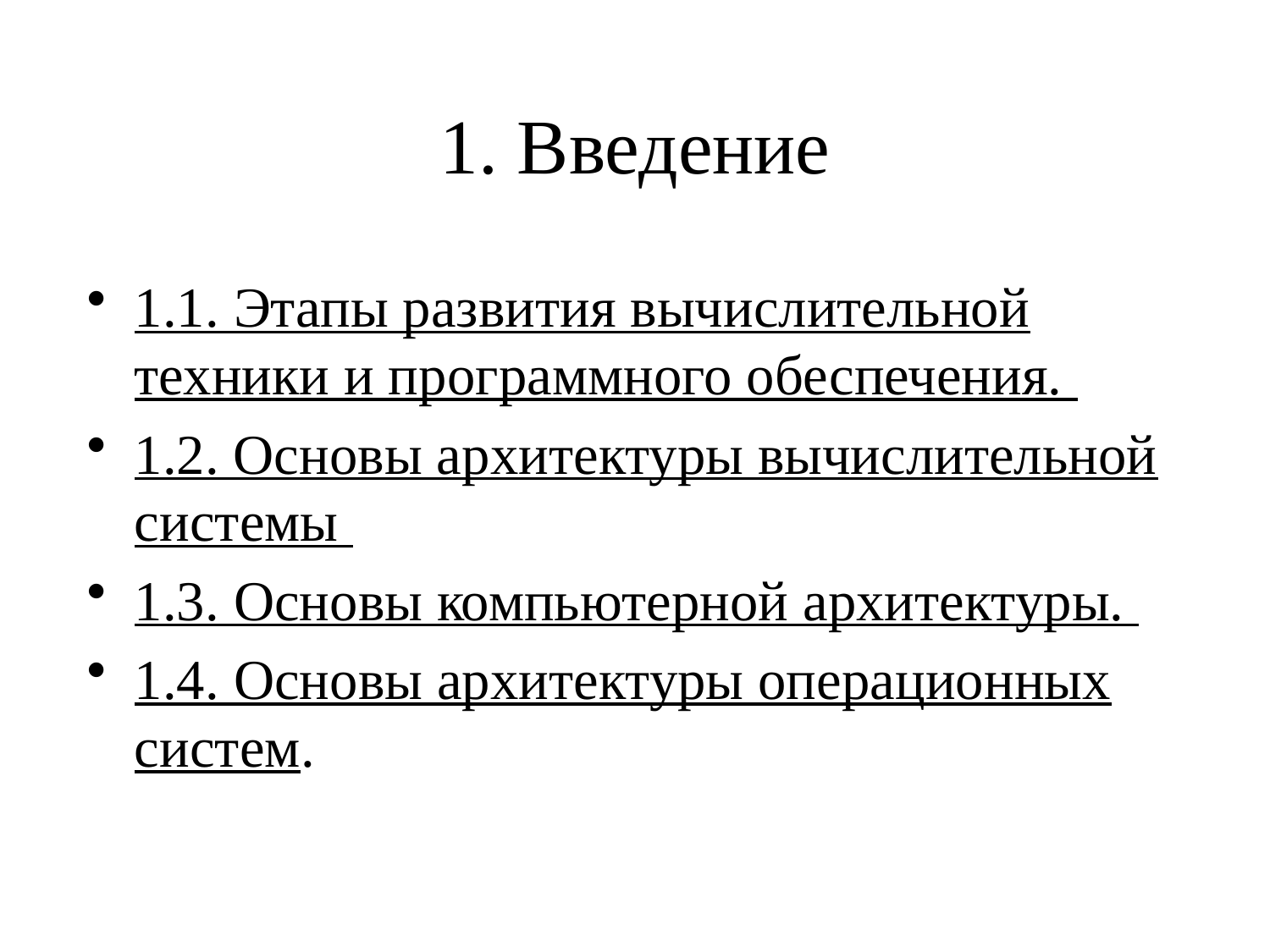

# 1. Введение
1.1. Этапы развития вычислительной техники и программного обеспечения.
1.2. Основы архитектуры вычислительной системы
1.3. Основы компьютерной архитектуры.
1.4. Основы архитектуры операционных систем.